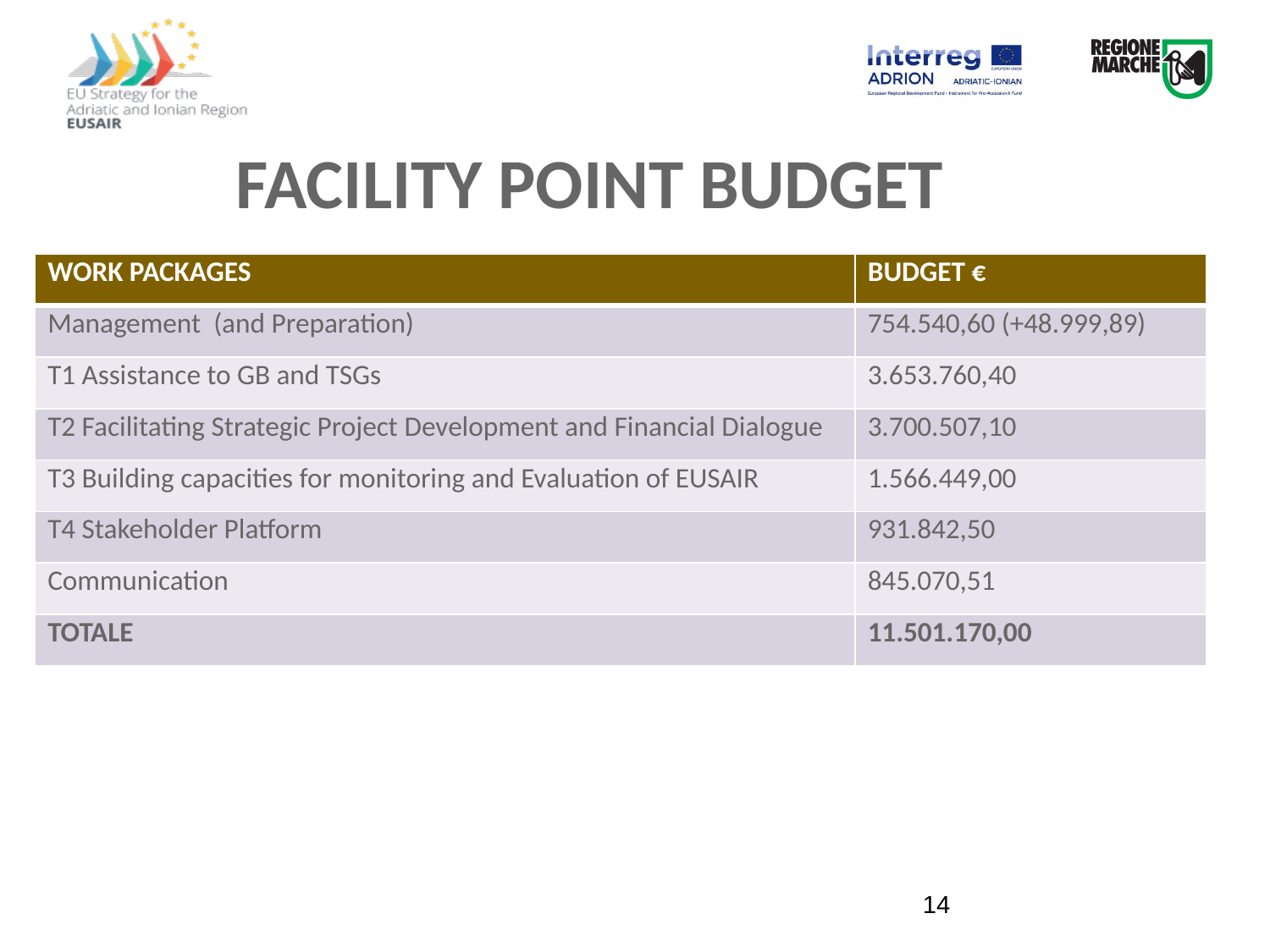

FACILITY POINT BUDGET
| WORK PACKAGES | BUDGET € |
| --- | --- |
| Management (and Preparation) | 754.540,60 (+48.999,89) |
| T1 Assistance to GB and TSGs | 3.653.760,40 |
| T2 Facilitating Strategic Project Development and Financial Dialogue | 3.700.507,10 |
| T3 Building capacities for monitoring and Evaluation of EUSAIR | 1.566.449,00 |
| T4 Stakeholder Platform | 931.842,50 |
| Communication | 845.070,51 |
| TOTALE | 11.501.170,00 |
# APPLICATION FORM
14